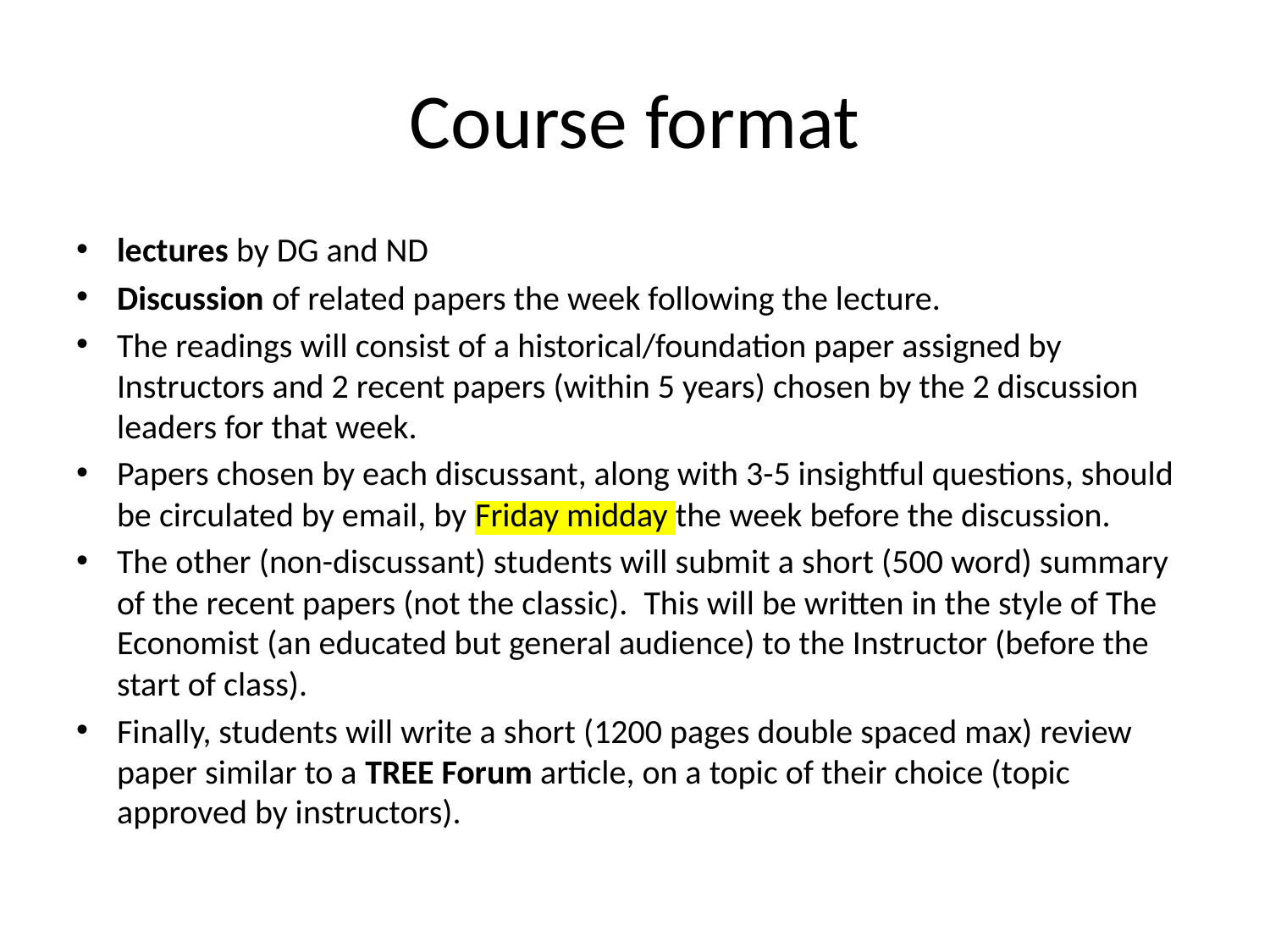

# Course format
lectures by DG and ND
Discussion of related papers the week following the lecture.
The readings will consist of a historical/foundation paper assigned by Instructors and 2 recent papers (within 5 years) chosen by the 2 discussion leaders for that week.
Papers chosen by each discussant, along with 3-5 insightful questions, should be circulated by email, by Friday midday the week before the discussion.
The other (non-discussant) students will submit a short (500 word) summary of the recent papers (not the classic).  This will be written in the style of The Economist (an educated but general audience) to the Instructor (before the start of class).
Finally, students will write a short (1200 pages double spaced max) review paper similar to a TREE Forum article, on a topic of their choice (topic approved by instructors).